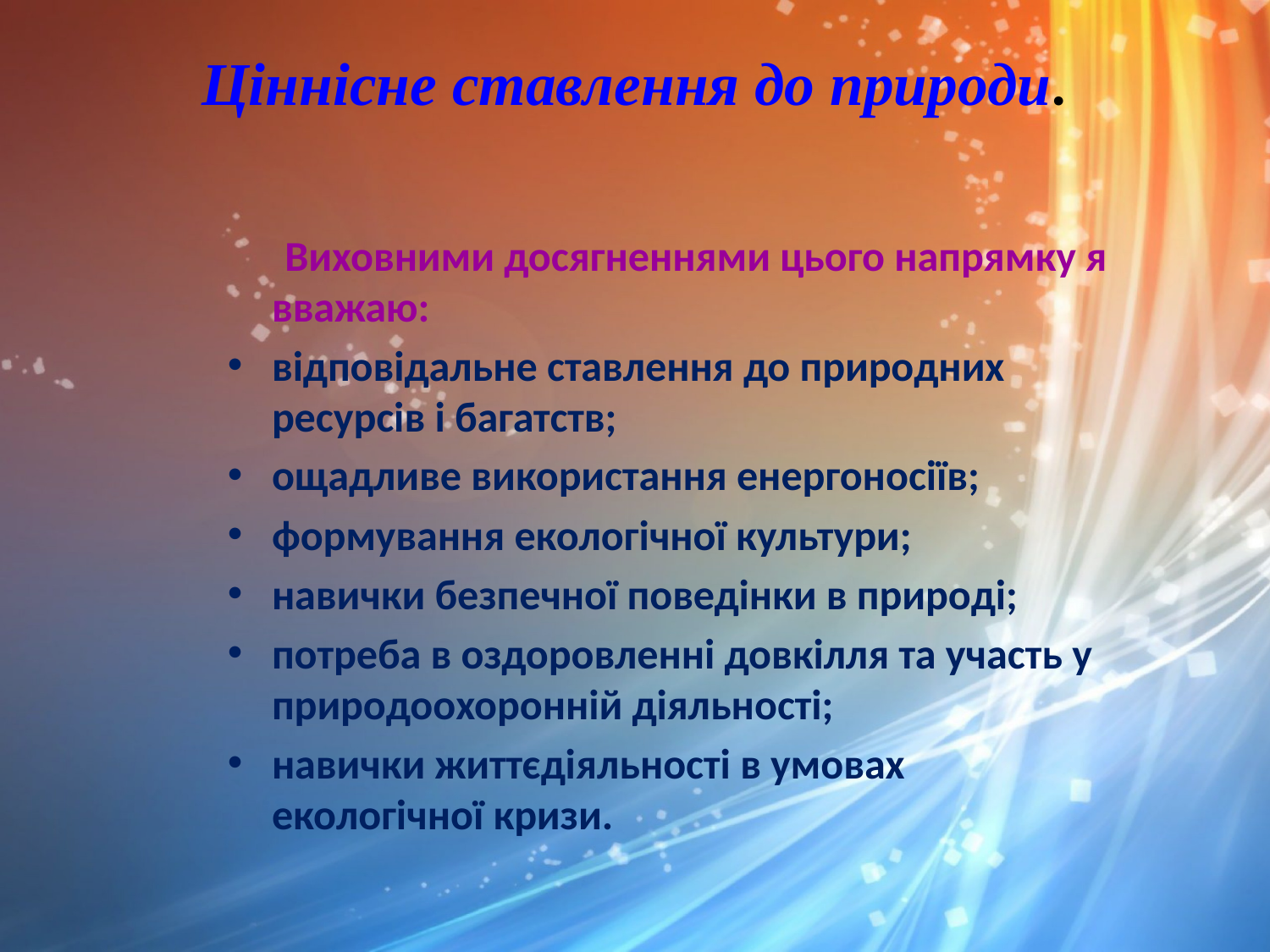

# Ціннісне ставлення до природи.
      Виховними досягненнями цього напрямку я вважаю:
відповідальне ставлення до природних ресурсів і багатств;
ощадливе використання енергоносіїв;
формування екологічної культури;
навички безпечної поведінки в природі;
потреба в оздоровленні довкілля та участь у природоохоронній діяльності;
навички життєдіяльності в умовах екологічної кризи.